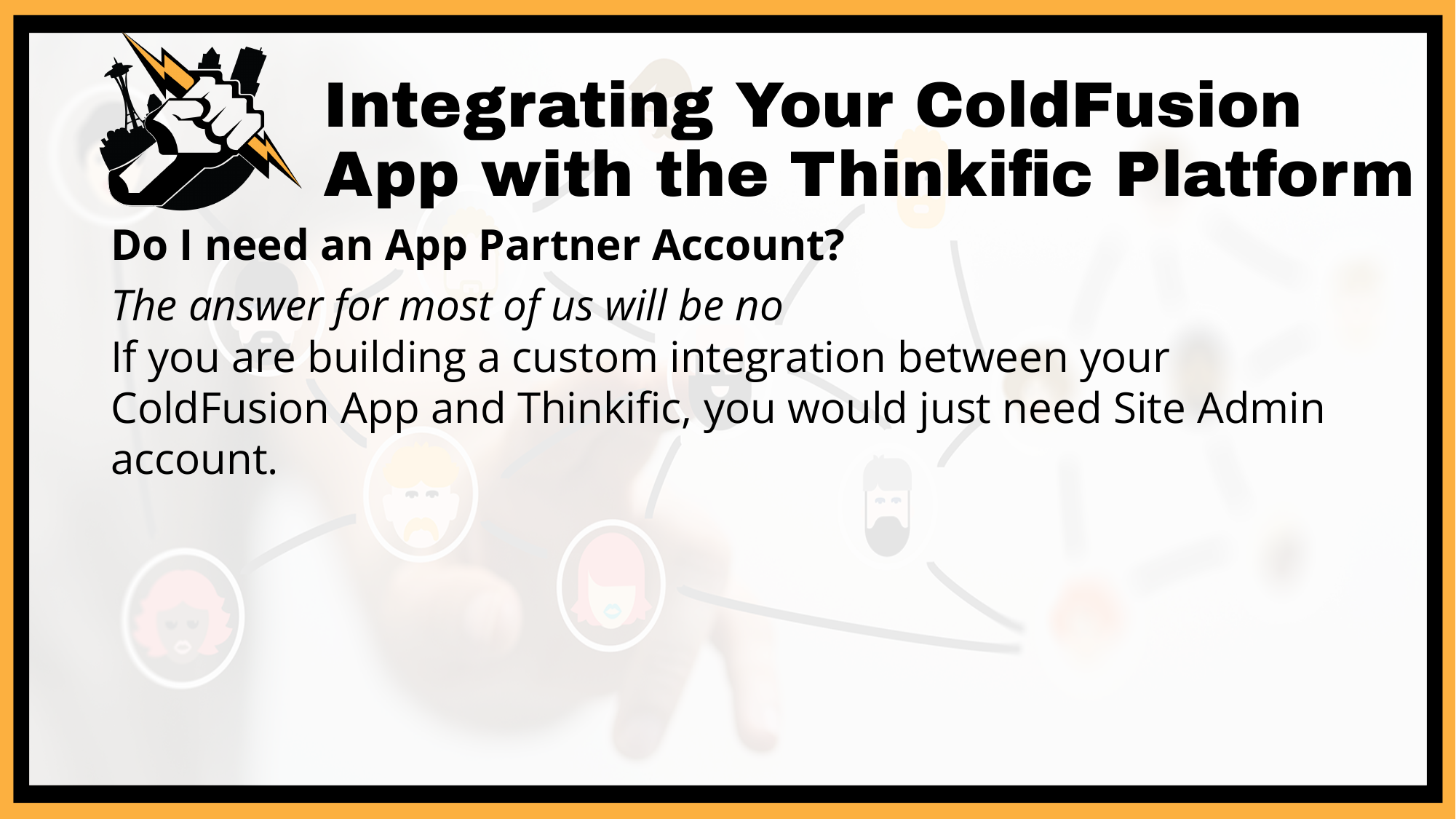

# Integrating Your ColdFusion App with the Thinkific Platform
Do I need an App Partner Account?
The answer for most of us will be no
If you are building a custom integration between your ColdFusion App and Thinkific, you would just need Site Admin account.